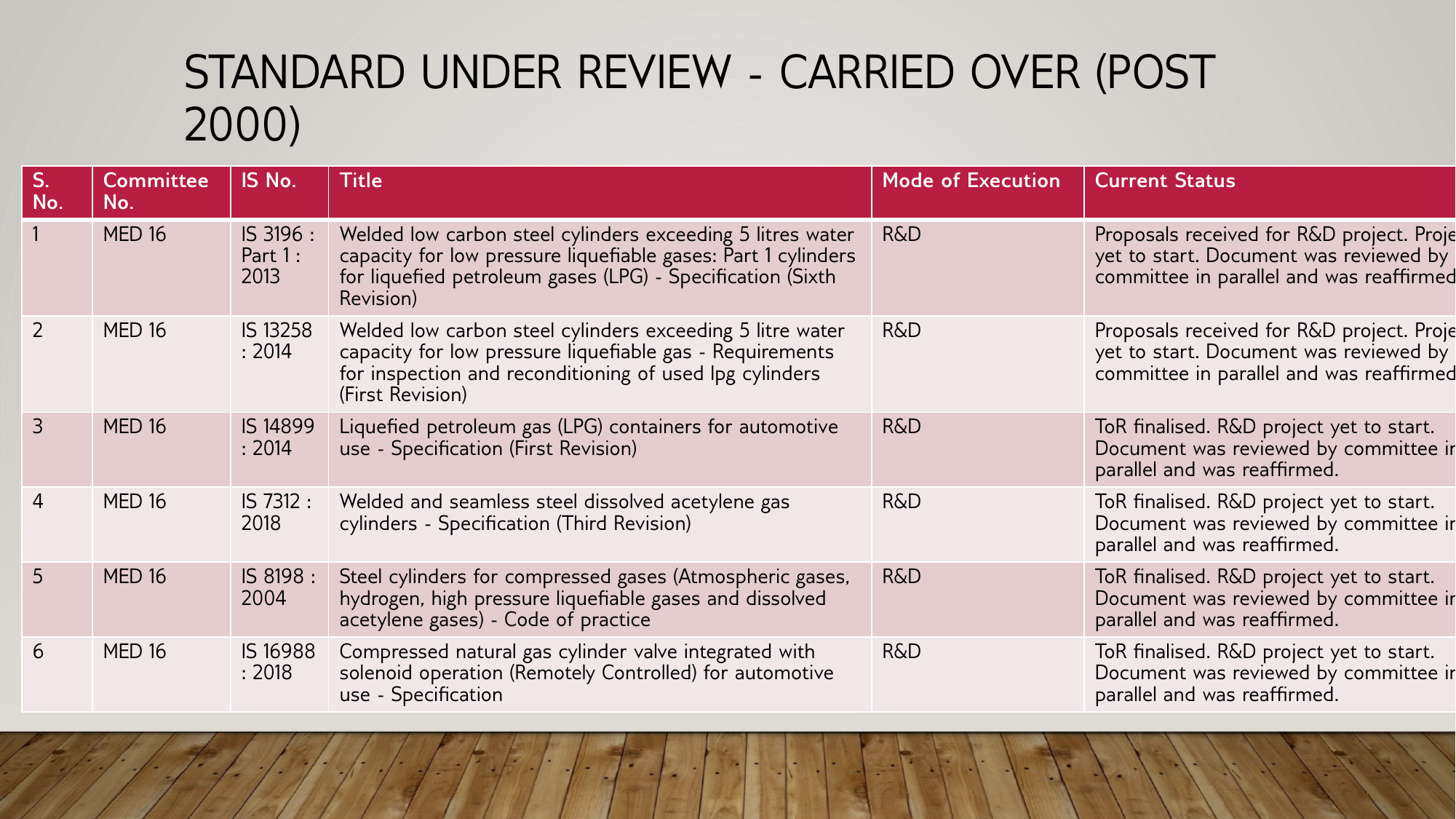

# Standard under review - carried over (Post 2000)
| S. No. | Committee No. | IS No. | Title | Mode of Execution | Current Status |
| --- | --- | --- | --- | --- | --- |
| 1 | MED 16 | IS 3196 : Part 1 : 2013 | Welded low carbon steel cylinders exceeding 5 litres water capacity for low pressure liquefiable gases: Part 1 cylinders for liquefied petroleum gases (LPG) - Specification (Sixth Revision) | R&D | Proposals received for R&D project. Project yet to start. Document was reviewed by committee in parallel and was reaffirmed. |
| 2 | MED 16 | IS 13258 : 2014 | Welded low carbon steel cylinders exceeding 5 litre water capacity for low pressure liquefiable gas - Requirements for inspection and reconditioning of used lpg cylinders (First Revision) | R&D | Proposals received for R&D project. Project yet to start. Document was reviewed by committee in parallel and was reaffirmed. |
| 3 | MED 16 | IS 14899 : 2014 | Liquefied petroleum gas (LPG) containers for automotive use - Specification (First Revision) | R&D | ToR finalised. R&D project yet to start. Document was reviewed by committee in parallel and was reaffirmed. |
| 4 | MED 16 | IS 7312 : 2018 | Welded and seamless steel dissolved acetylene gas cylinders - Specification (Third Revision) | R&D | ToR finalised. R&D project yet to start. Document was reviewed by committee in parallel and was reaffirmed. |
| 5 | MED 16 | IS 8198 : 2004 | Steel cylinders for compressed gases (Atmospheric gases, hydrogen, high pressure liquefiable gases and dissolved acetylene gases) - Code of practice | R&D | ToR finalised. R&D project yet to start. Document was reviewed by committee in parallel and was reaffirmed. |
| 6 | MED 16 | IS 16988 : 2018 | Compressed natural gas cylinder valve integrated with solenoid operation (Remotely Controlled) for automotive use - Specification | R&D | ToR finalised. R&D project yet to start. Document was reviewed by committee in parallel and was reaffirmed. |